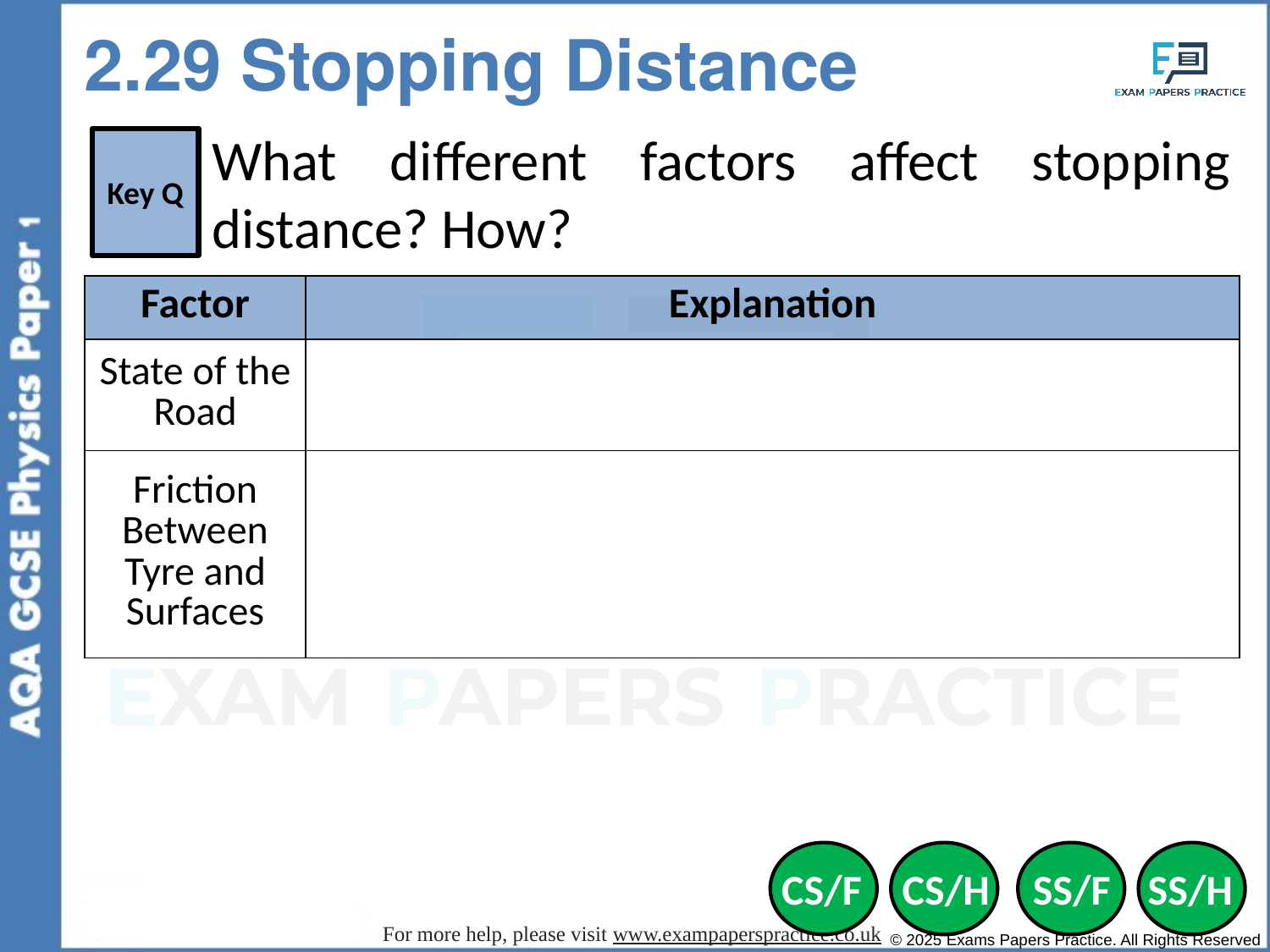

2.29 Stopping Distance
What different factors affect stopping distance? How?

Key Q

| Factor | Explanation |
| --- | --- |
| State of the Road | The icier/wetter the roads the greater the stopping distance as there will be reduced friction. |
| Friction Between Tyre and Surfaces | The less friction between the tyre and the surface the greater the stopping distance as there will be reduced friction. |